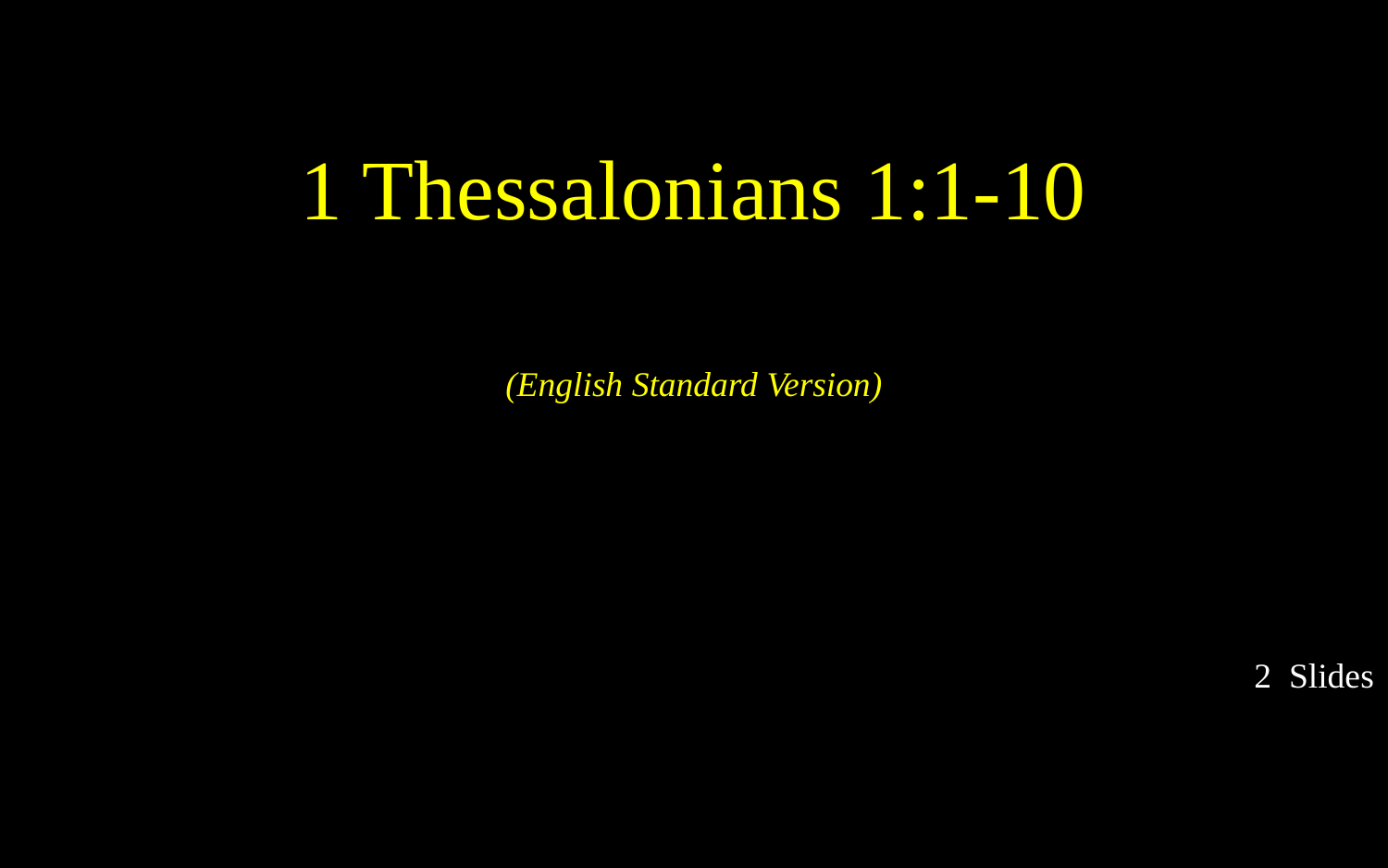

1 Thessalonians 1:1-10

(English Standard Version)

2  Slides